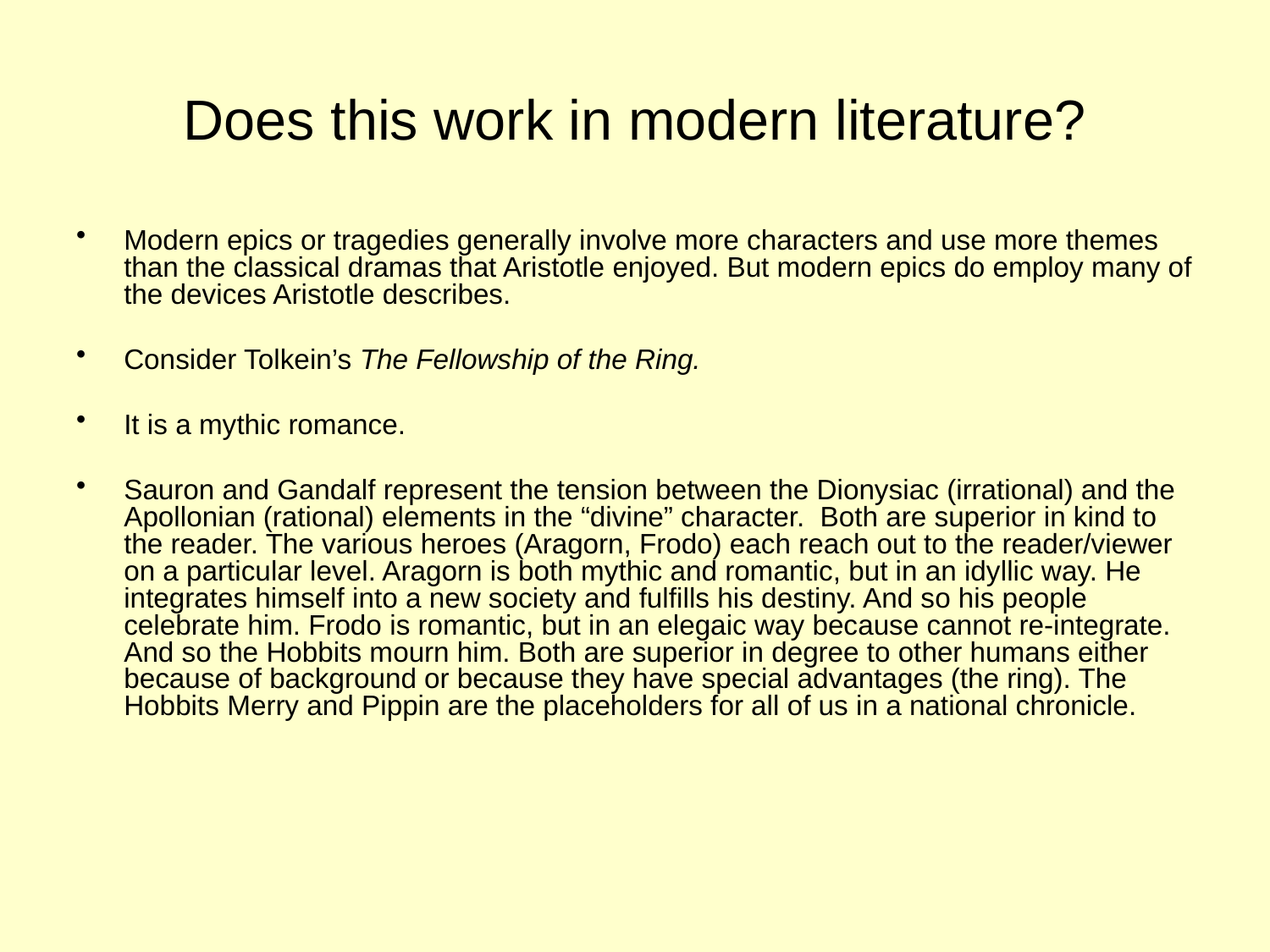

# Does this work in modern literature?
Modern epics or tragedies generally involve more characters and use more themes than the classical dramas that Aristotle enjoyed. But modern epics do employ many of the devices Aristotle describes.

Consider Tolkein’s The Fellowship of the Ring.

It is a mythic romance.

Sauron and Gandalf represent the tension between the Dionysiac (irrational) and the Apollonian (rational) elements in the “divine” character.  Both are superior in kind to the reader. The various heroes (Aragorn, Frodo) each reach out to the reader/viewer on a particular level. Aragorn is both mythic and romantic, but in an idyllic way. He integrates himself into a new society and fulfills his destiny. And so his people celebrate him. Frodo is romantic, but in an elegaic way because cannot re-integrate. And so the Hobbits mourn him. Both are superior in degree to other humans either because of background or because they have special advantages (the ring). The Hobbits Merry and Pippin are the placeholders for all of us in a national chronicle.